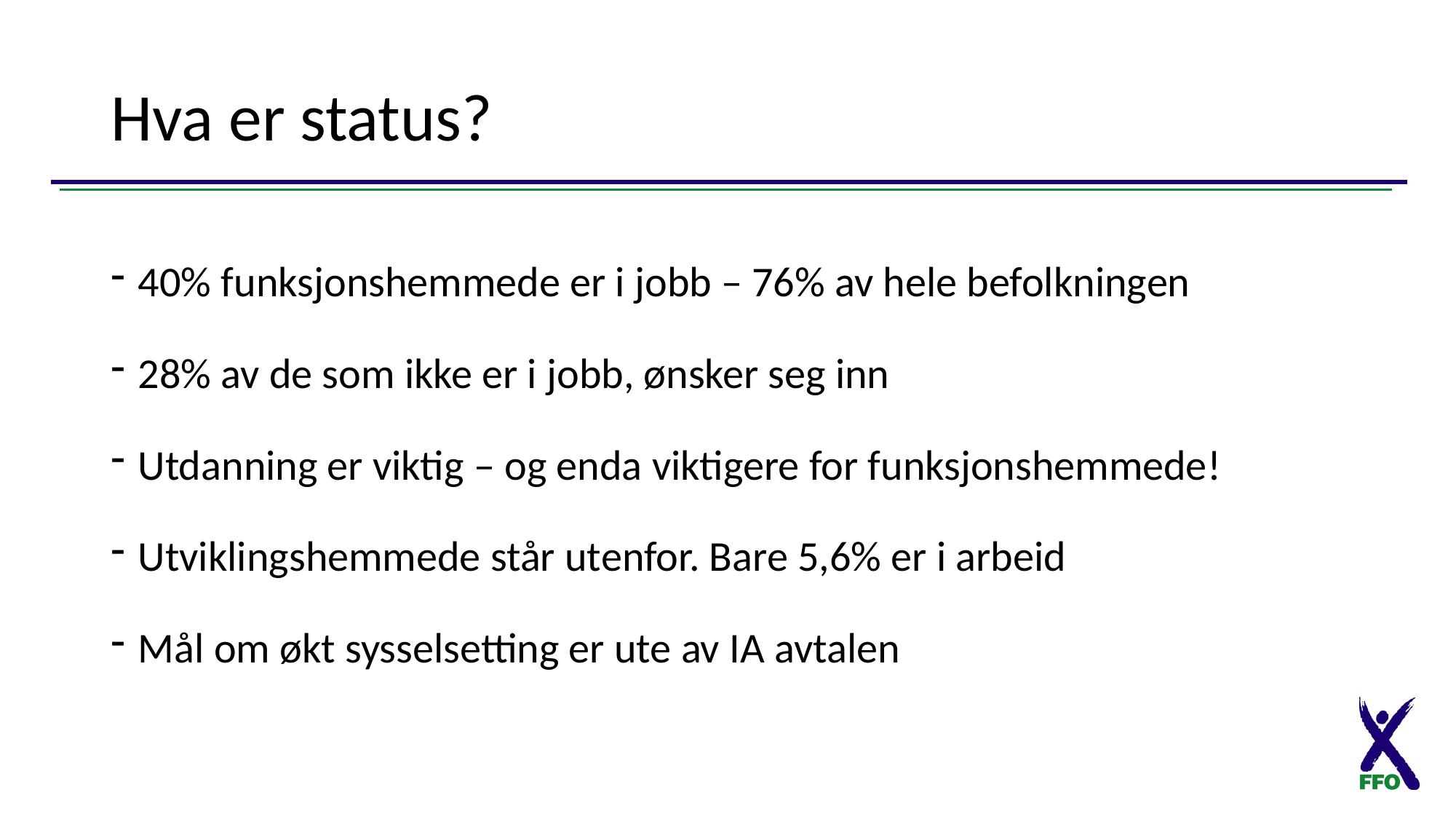

# Hva er status?
40% funksjonshemmede er i jobb – 76% av hele befolkningen
28% av de som ikke er i jobb, ønsker seg inn
Utdanning er viktig – og enda viktigere for funksjonshemmede!
Utviklingshemmede står utenfor. Bare 5,6% er i arbeid
Mål om økt sysselsetting er ute av IA avtalen